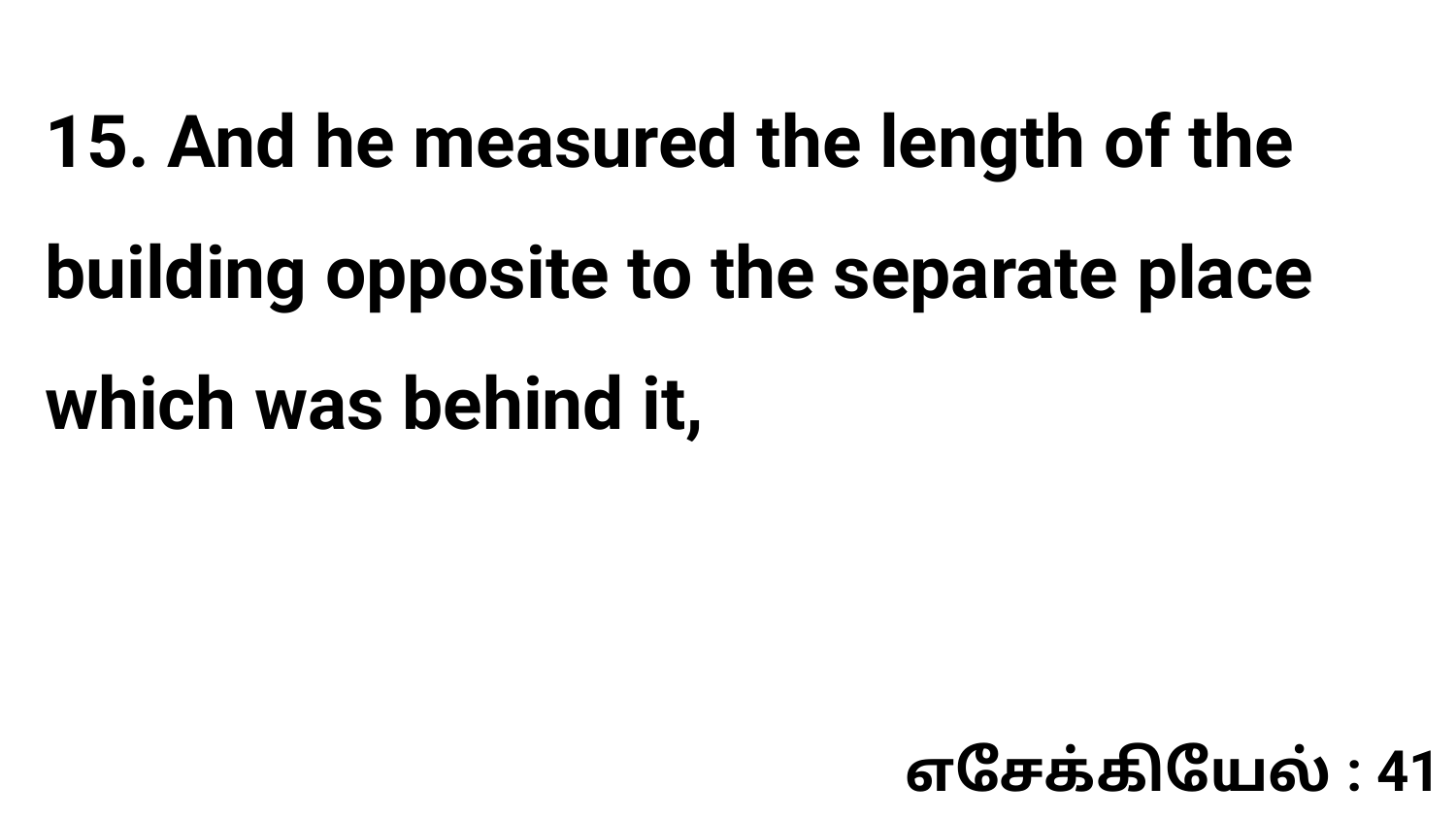

15. And he measured the length of the building opposite to the separate place which was behind it,
எசேக்கியேல் : 41